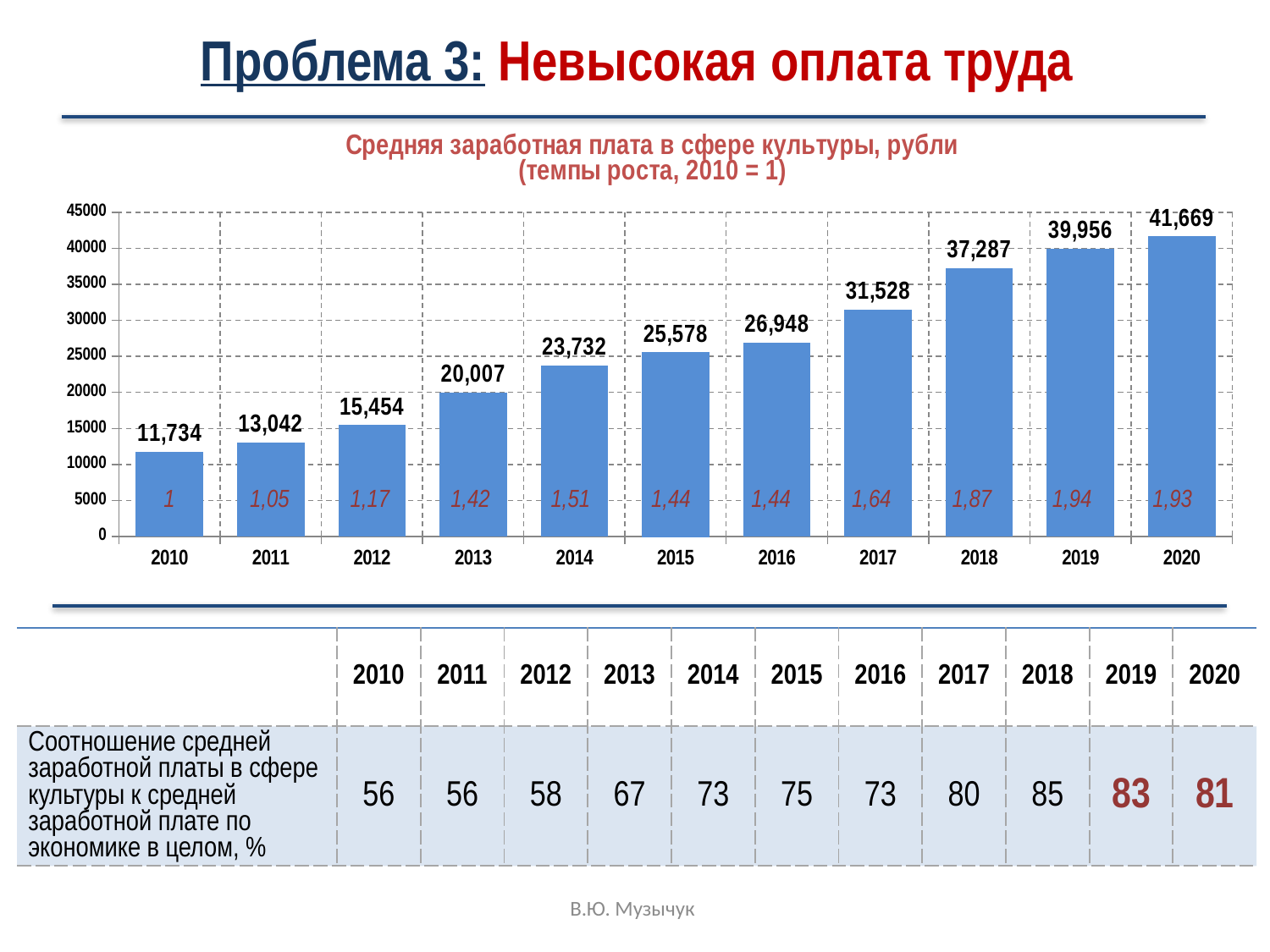

# Проблема 3: Невысокая оплата труда

### Chart: Средняя заработная плата в сфере культуры, рубли
(темпы роста, 2010 = 1)

| Category | Средняя заработная плата в сфере культуры, рубли |
|---|---|
| 2010 | 11734.0 |
| 2011 | 13042.0 |
| 2012 | 15454.0 |
| 2013 | 20007.0 |
| 2014 | 23732.0 |
| 2015 | 25578.0 |
| 2016 | 26948.0 |
| 2017 | 31528.0 |
| 2018 | 37287.0 |
| 2019 | 39956.00468990779 |
| 2020 | 41668.90367948369 |
| 1 | 1,05 | 1,17 | 1,42 | 1,51 | 1,44 | 1,44 | 1,64 | 1,87 | 1,94 | 1,93 |
| --- | --- | --- | --- | --- | --- | --- | --- | --- | --- | --- |
|  | 2010 | 2011 | 2012 | 2013 | 2014 | 2015 | 2016 | 2017 | 2018 | 2019 | 2020 |
| --- | --- | --- | --- | --- | --- | --- | --- | --- | --- | --- | --- |
| Соотношение средней заработной платы в сфере культуры к средней заработной плате по экономике в целом, % | 56 | 56 | 58 | 67 | 73 | 75 | 73 | 80 | 85 | 83 | 81 |
В.Ю. Музычук